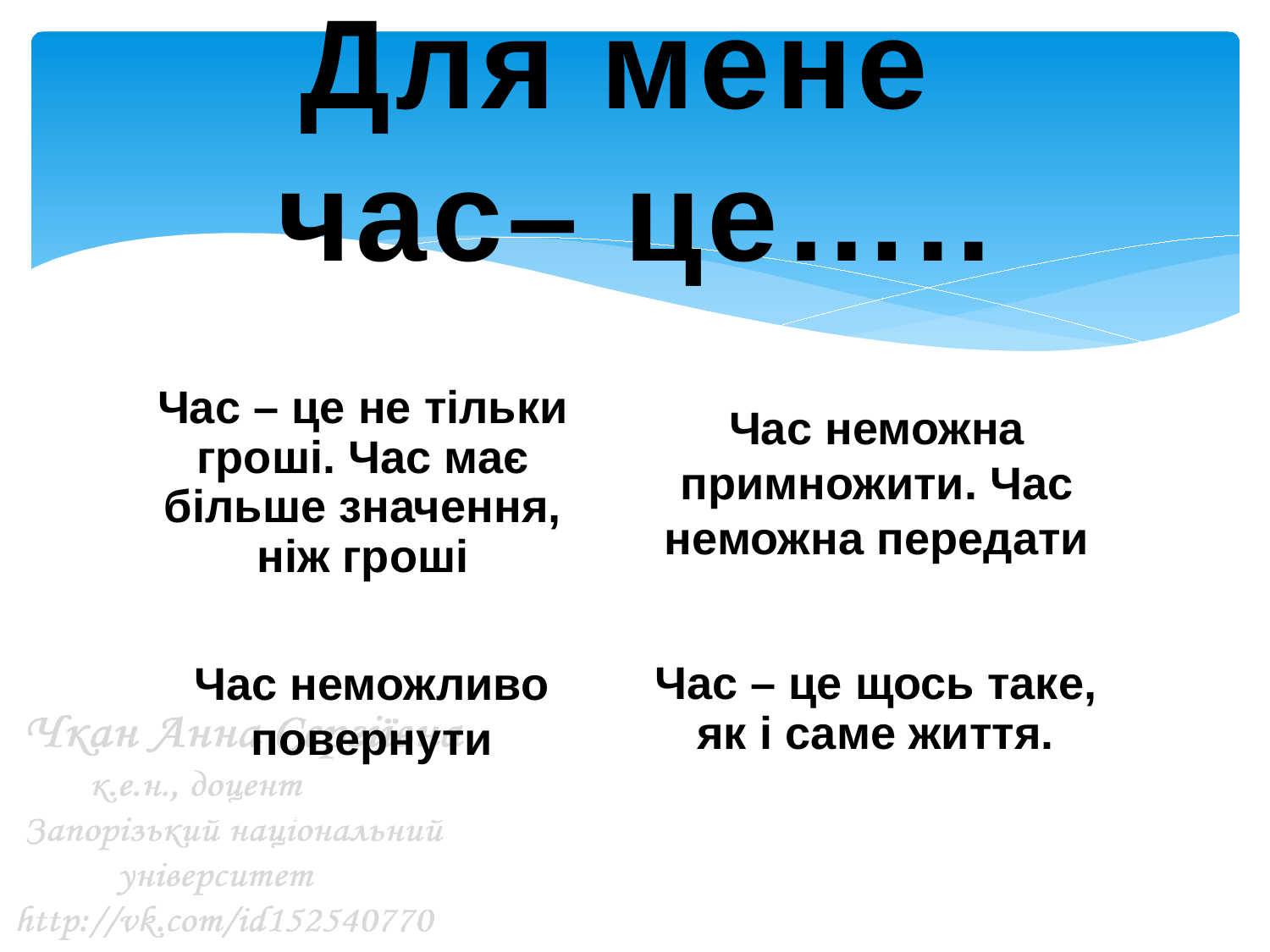

### Chart

| Category |
|---|
# Для мене
час– це…..
Час – це не тільки гроші. Час має більше значення, ніж гроші
Час неможна примножити. Час неможна передати
Час неможливо повернути
Час – це щось таке, як і саме життя.